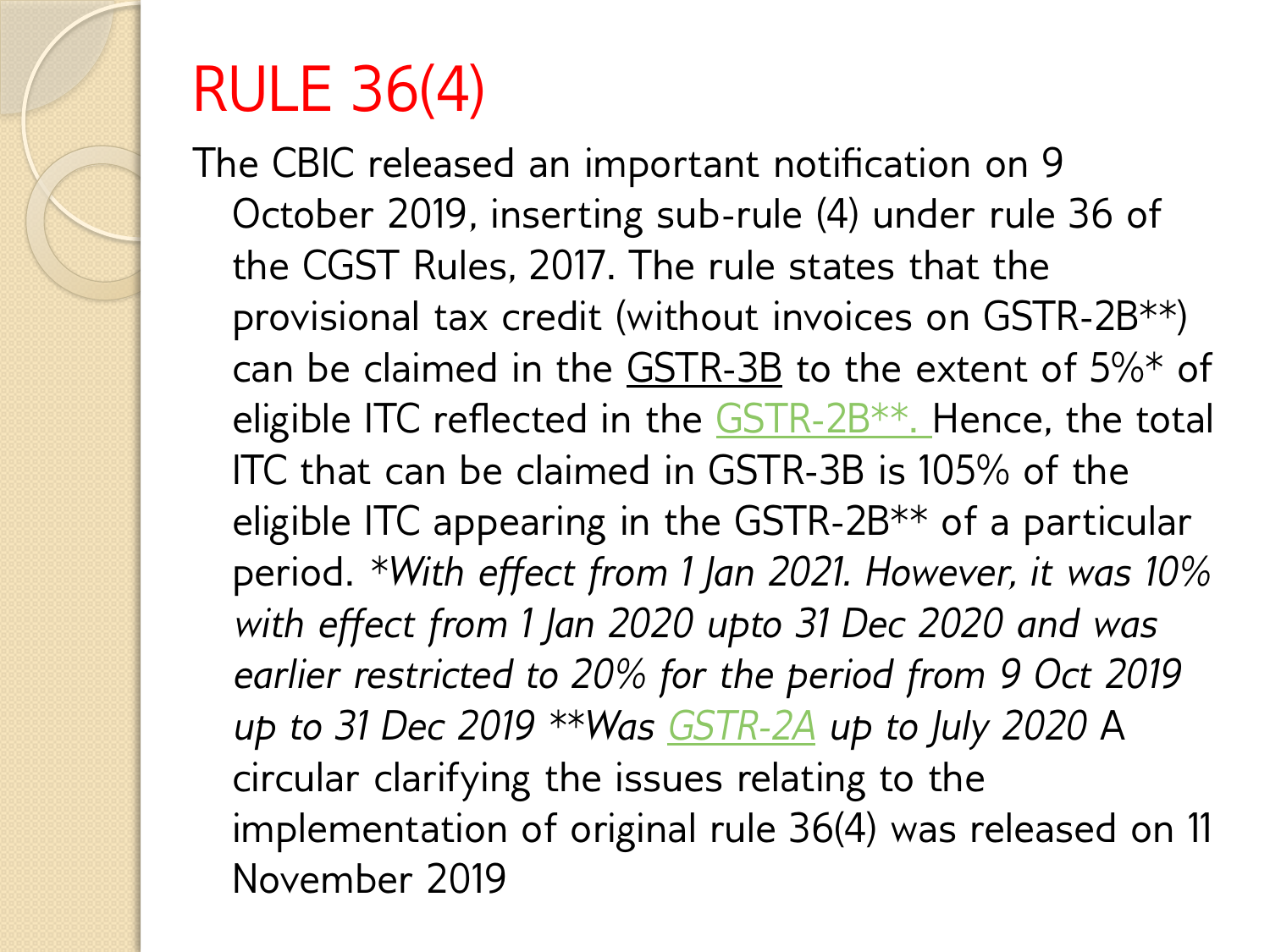

RULE 36(4)
The CBIC released an important notification on 9 October 2019, inserting sub-rule (4) under rule 36 of the CGST Rules, 2017. The rule states that the provisional tax credit (without invoices on GSTR-2B**) can be claimed in the GSTR-3B to the extent of 5%* of eligible ITC reflected in the GSTR-2B**. Hence, the total ITC that can be claimed in GSTR-3B is 105% of the eligible ITC appearing in the GSTR-2B** of a particular period. *With effect from 1 Jan 2021. However, it was 10% with effect from 1 Jan 2020 upto 31 Dec 2020 and was earlier restricted to 20% for the period from 9 Oct 2019 up to 31 Dec 2019 **Was GSTR-2A up to July 2020 A circular clarifying the issues relating to the implementation of original rule 36(4) was released on 11 November 2019